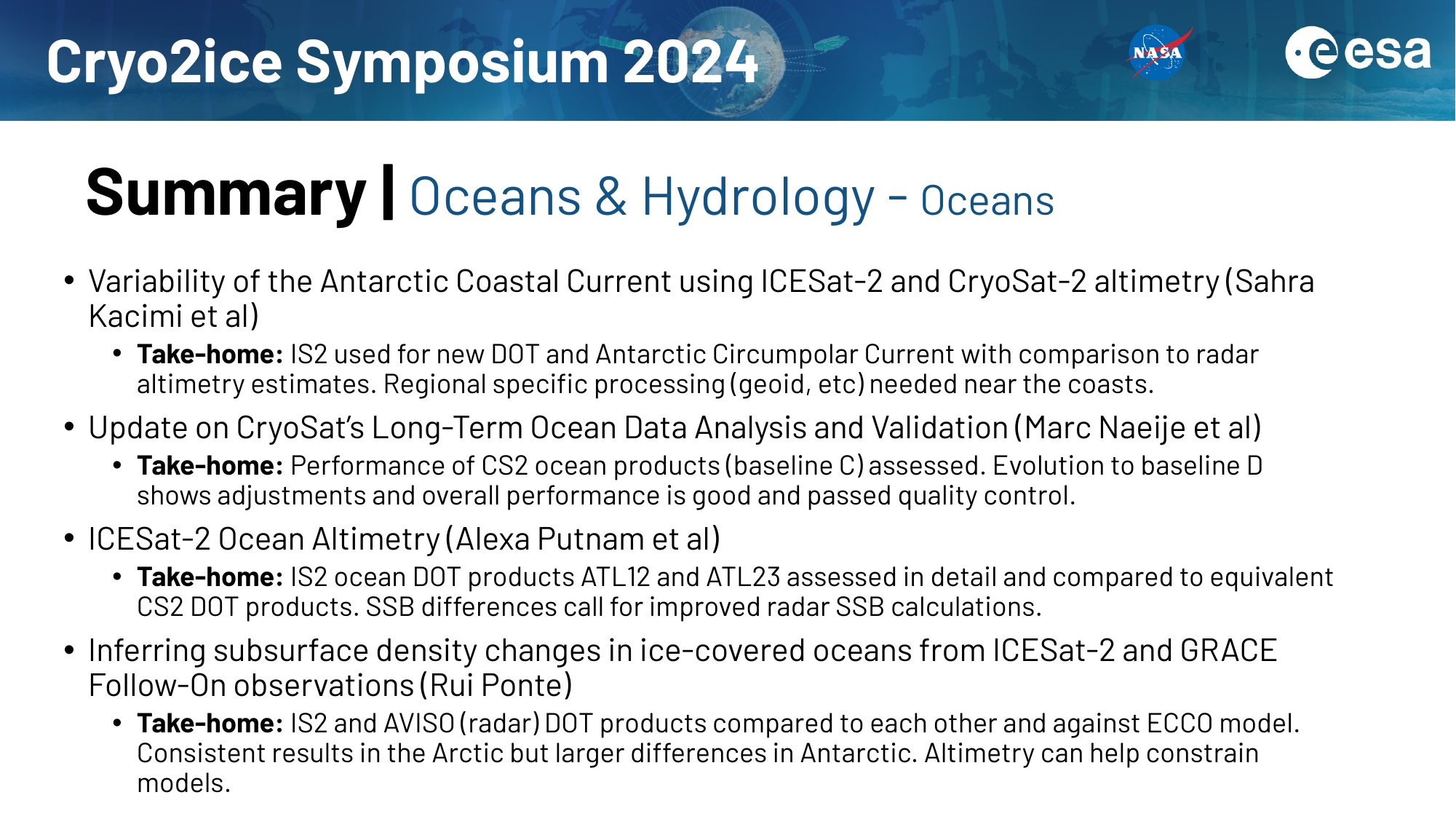

# Summary | Oceans & Hydrology - Oceans
Variability of the Antarctic Coastal Current using ICESat-2 and CryoSat-2 altimetry (Sahra Kacimi et al)
Take-home: IS2 used for new DOT and Antarctic Circumpolar Current with comparison to radar altimetry estimates. Regional specific processing (geoid, etc) needed near the coasts.
Update on CryoSat’s Long-Term Ocean Data Analysis and Validation (Marc Naeije et al)
Take-home: Performance of CS2 ocean products (baseline C) assessed. Evolution to baseline D shows adjustments and overall performance is good and passed quality control.
ICESat-2 Ocean Altimetry (Alexa Putnam et al)
Take-home: IS2 ocean DOT products ATL12 and ATL23 assessed in detail and compared to equivalent CS2 DOT products. SSB differences call for improved radar SSB calculations.
Inferring subsurface density changes in ice-covered oceans from ICESat-2 and GRACE Follow-On observations (Rui Ponte)
Take-home: IS2 and AVISO (radar) DOT products compared to each other and against ECCO model. Consistent results in the Arctic but larger differences in Antarctic. Altimetry can help constrain models.